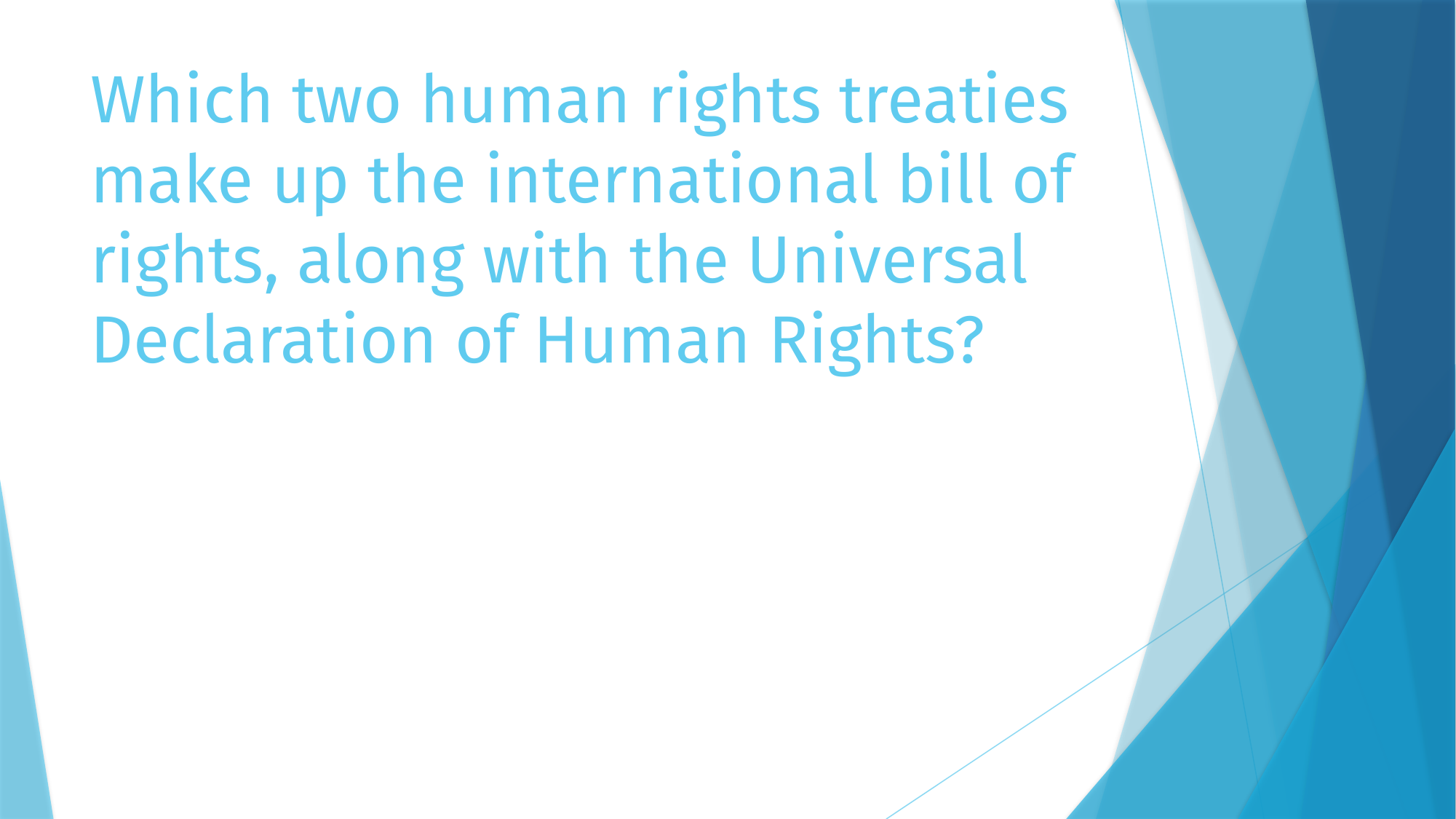

# Which two human rights treaties make up the international bill of rights, along with the Universal Declaration of Human Rights?